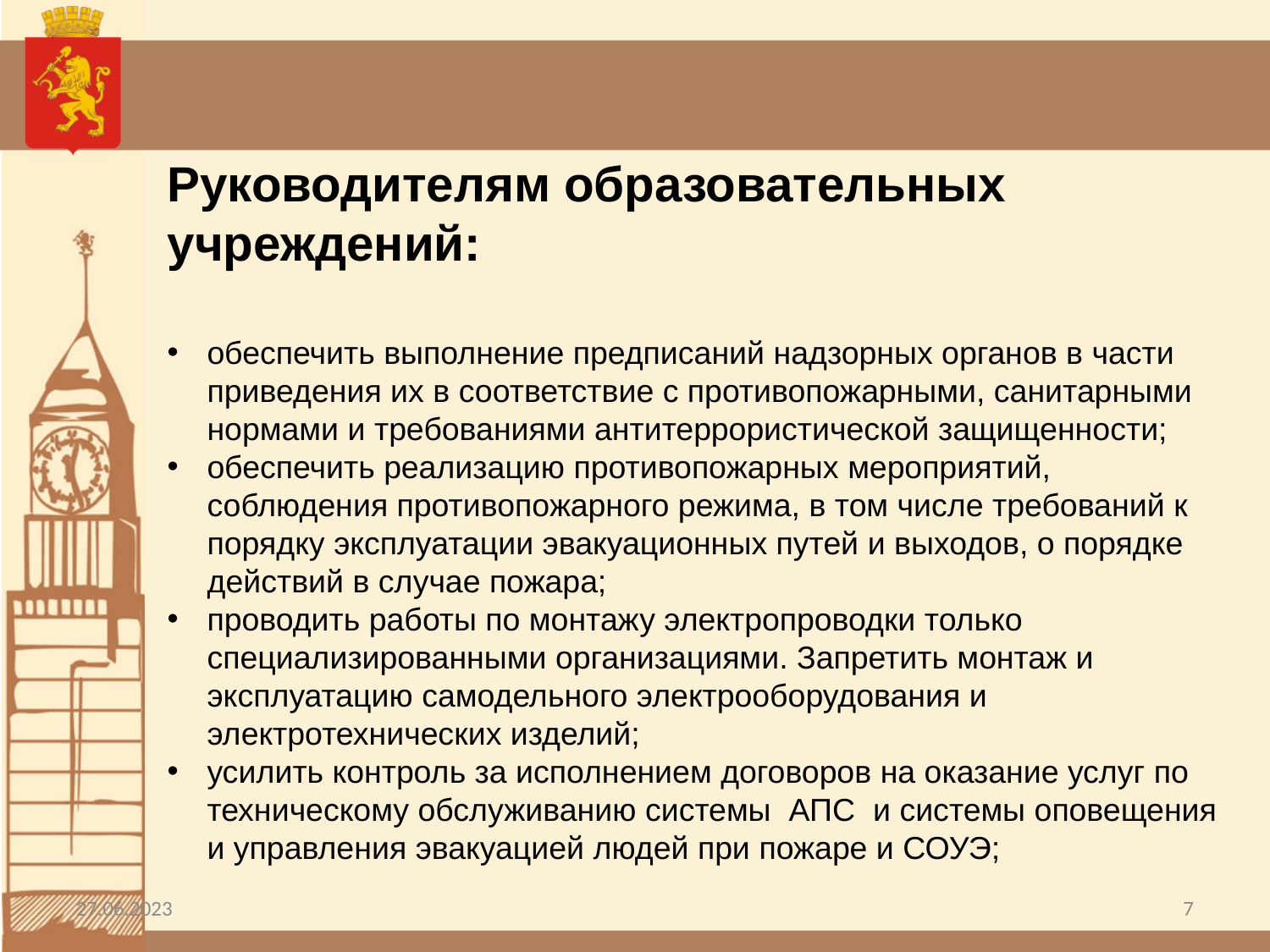

Руководителям образовательных учреждений:
обеспечить выполнение предписаний надзорных органов в части приведения их в соответствие с противопожарными, санитарными нормами и требованиями антитеррористической защищенности;
обеспечить реализацию противопожарных мероприятий, соблюдения противопожарного режима, в том числе требований к порядку эксплуатации эвакуационных путей и выходов, о порядке действий в случае пожара;
проводить работы по монтажу электропроводки только специализированными организациями. Запретить монтаж и эксплуатацию самодельного электрооборудования и электротехнических изделий;
усилить контроль за исполнением договоров на оказание услуг по техническому обслуживанию системы  АПС  и системы оповещения и управления эвакуацией людей при пожаре и СОУЭ;